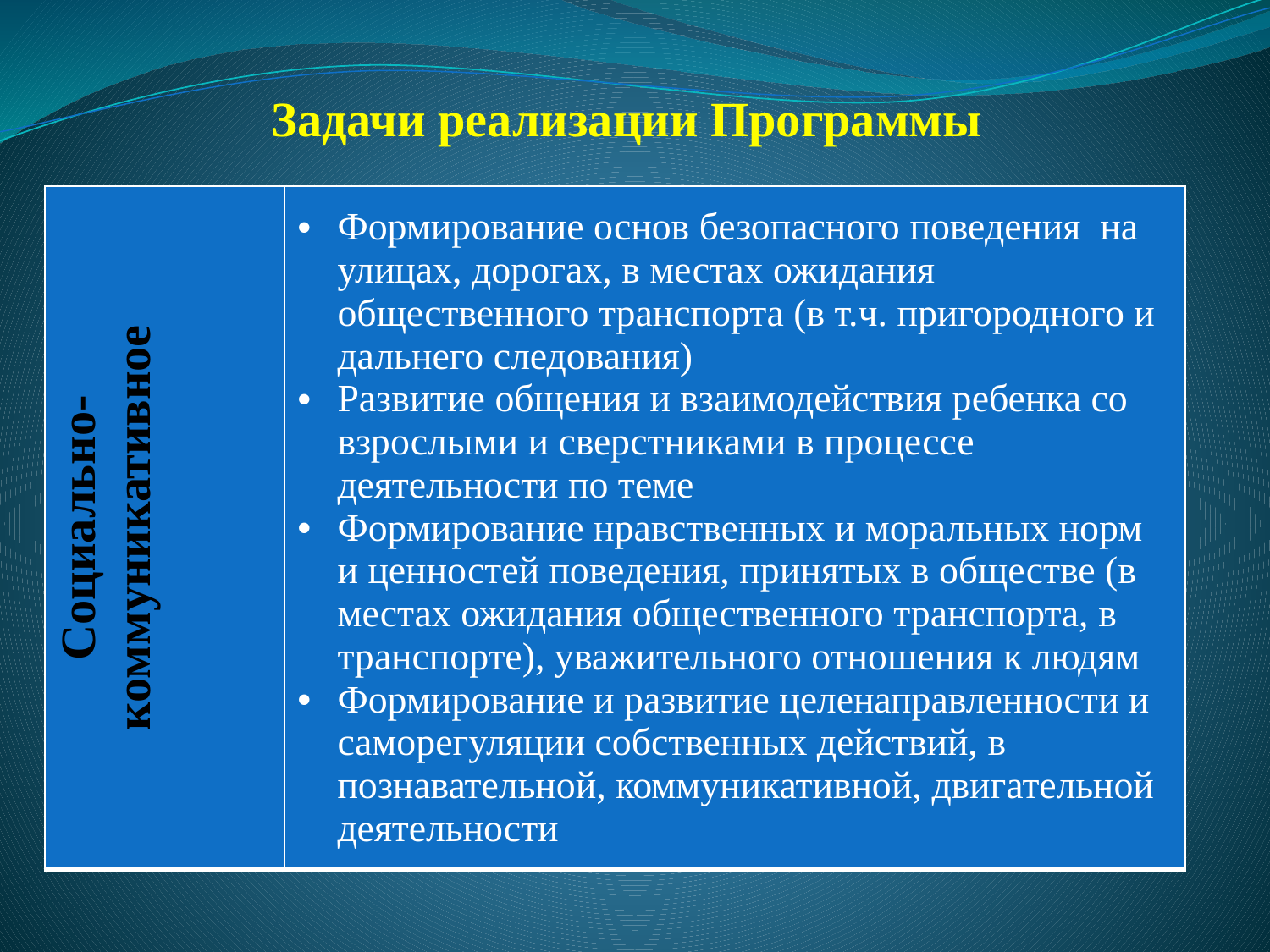

# Задачи реализации Программы
| Социально-коммуникативное | Формирование основ безопасного поведения на улицах, дорогах, в местах ожидания общественного транспорта (в т.ч. пригородного и дальнего следования) Развитие общения и взаимодействия ребенка со взрослыми и сверстниками в процессе деятельности по теме Формирование нравственных и моральных норм и ценностей поведения, принятых в обществе (в местах ожидания общественного транспорта, в транспорте), уважительного отношения к людям Формирование и развитие целенаправленности и саморегуляции собственных действий, в познавательной, коммуникативной, двигательной деятельности |
| --- | --- |